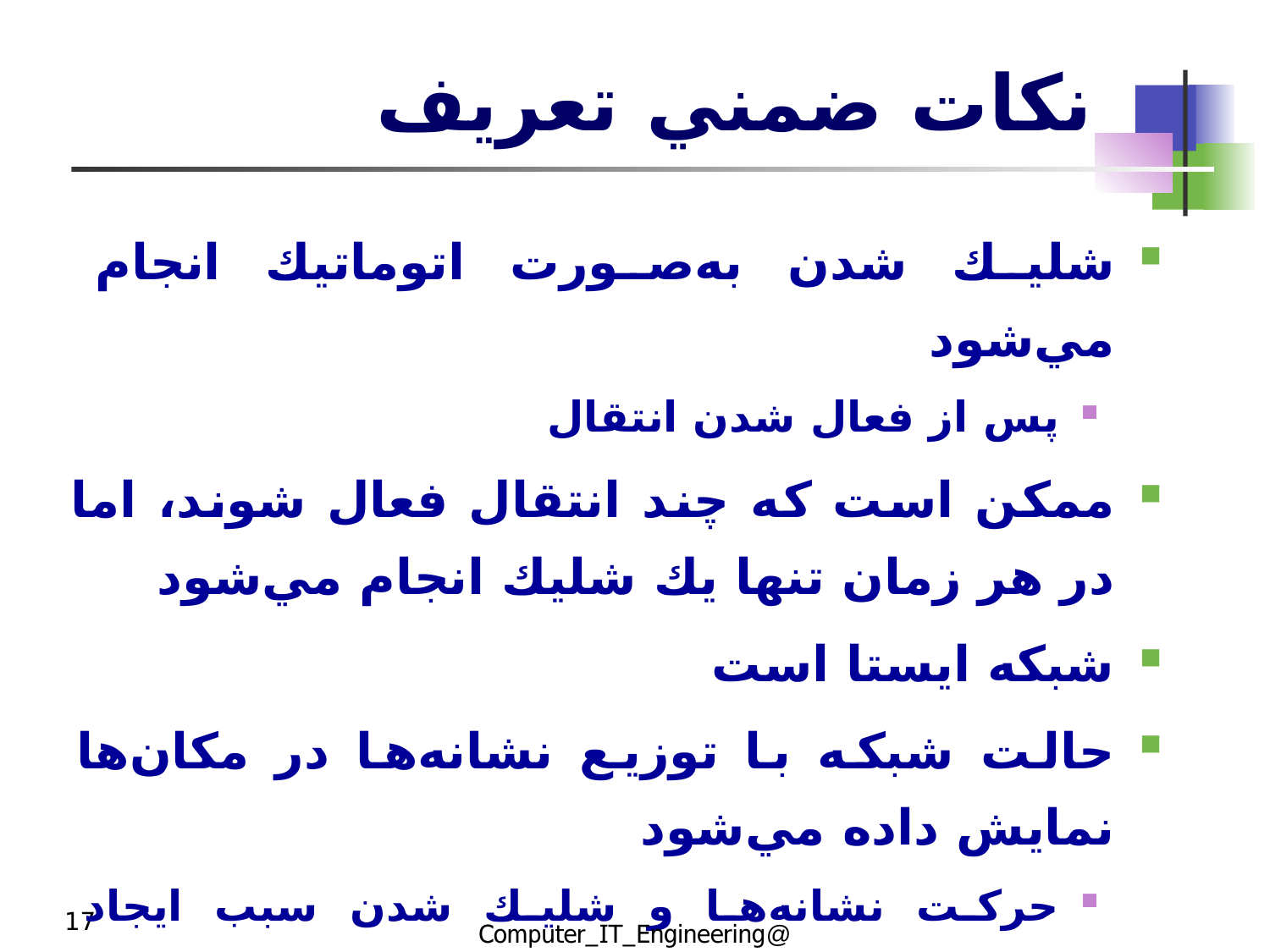

# نكات ضمني تعريف
شليك شدن به‌صورت اتوماتيك انجام مي‌شود
پس از فعال شدن انتقال
ممكن است كه چند انتقال فعال شوند، اما در هر زمان تنها يك شليك انجام مي‌شود
شبكه ايستا است
حالت شبكه با توزيع نشانه‌ها در مكان‌ها نمايش داده مي‌شود
حركت نشانه‌ها و شليك شدن سبب ايجاد حالت‌هاي مختلف مي‌شوند
17
@Computer_IT_Engineering